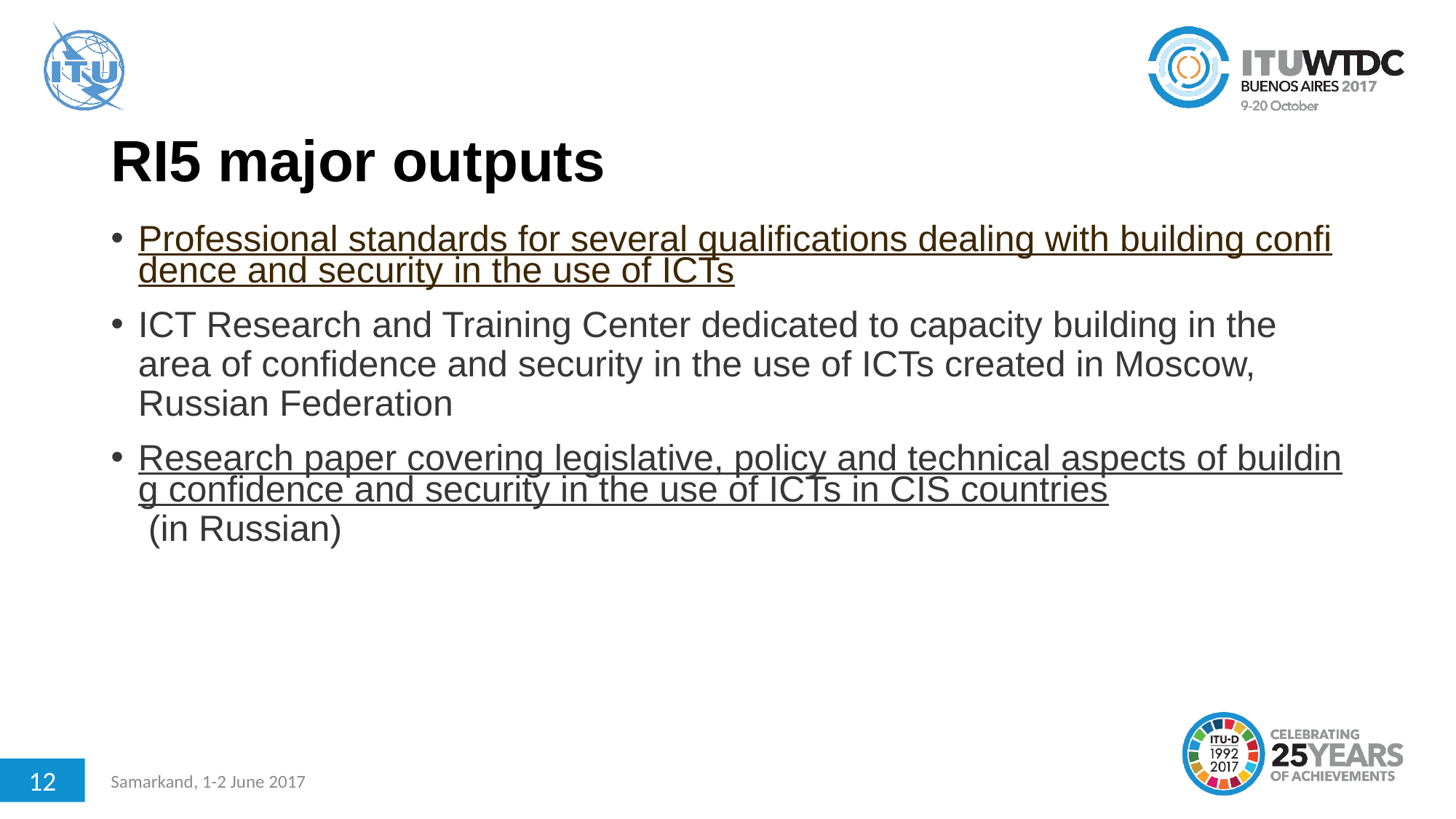

# RI5 major outputs
Professional standards for several qualifications dealing with building confidence and security in the use of ICTs
ICT Research and Training Center dedicated to capacity building in the area of confidence and security in the use of ICTs created in Moscow, Russian Federation
Research paper covering legislative, policy and technical aspects of building confidence and security in the use of ICTs in CIS countries (in Russian)
12
Samarkand, 1-2 June 2017